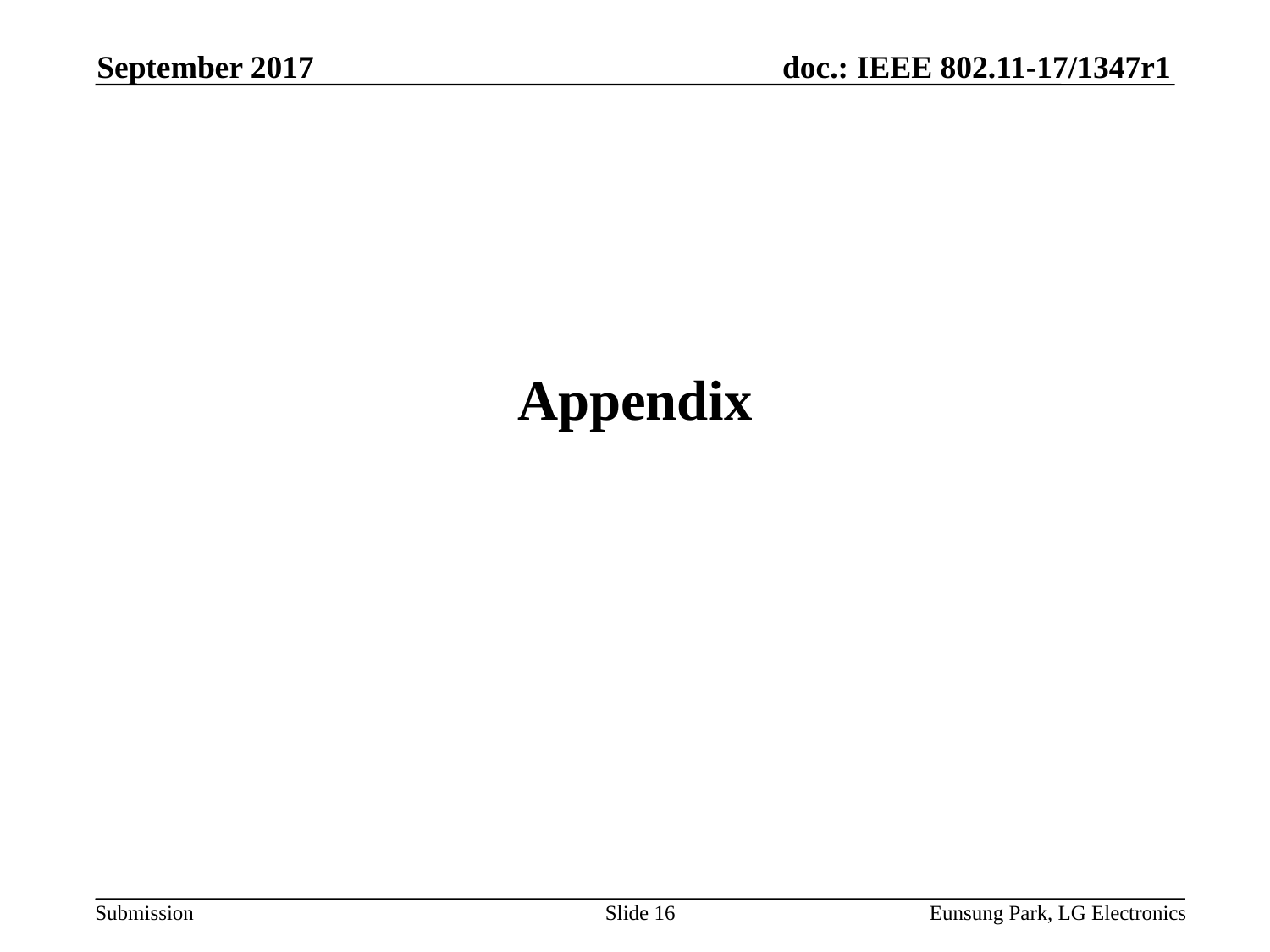

September 2017
# Appendix

Slide 16
Eunsung Park, LG Electronics